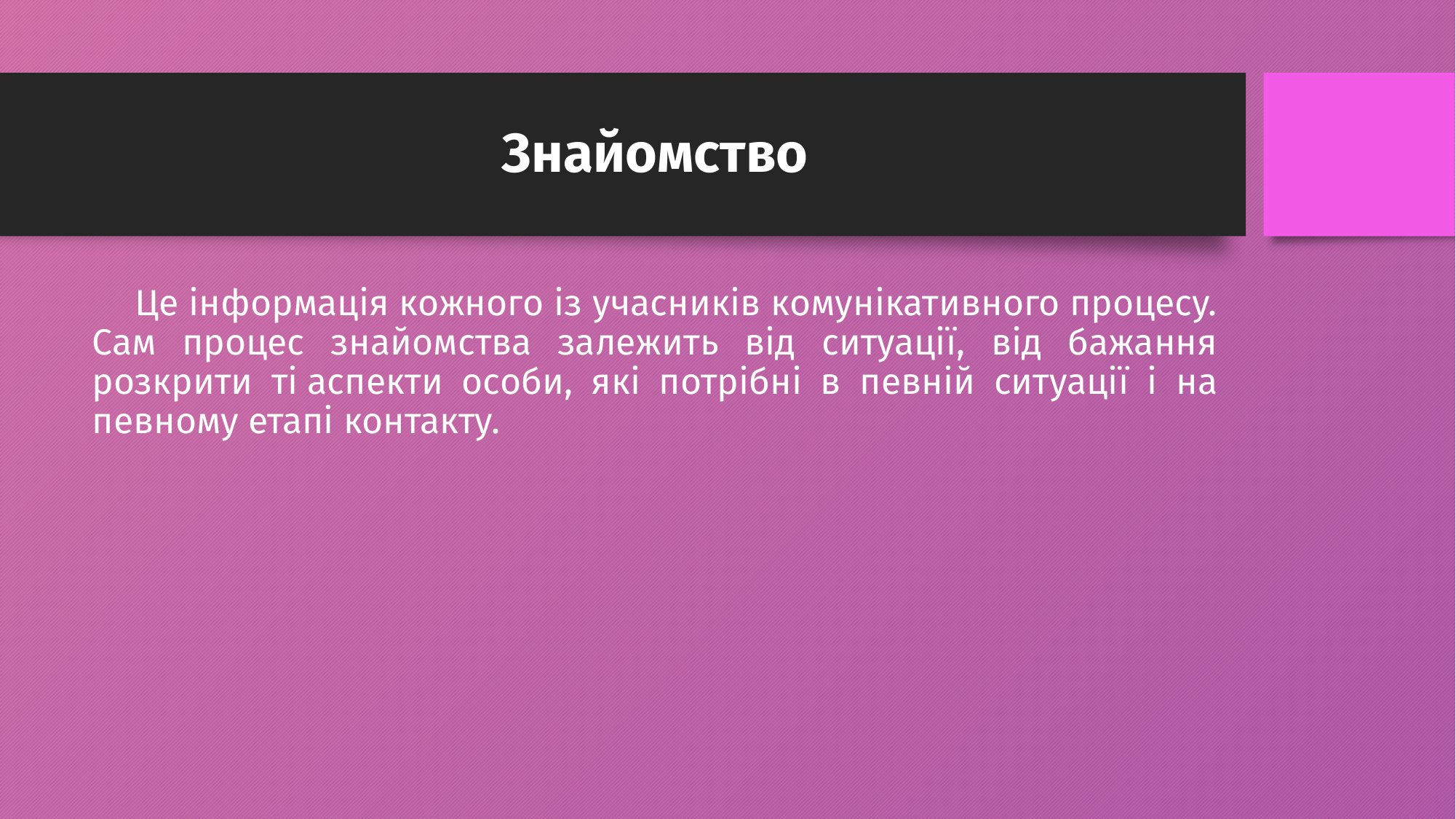

# Знайомство
Це інформація кожного із учасників комунікативного процесу. Сам процес знайомства залежить від ситуації, від бажання розкрити ті аспекти особи, які потрібні в певній ситуації і на певному етапі контакту.